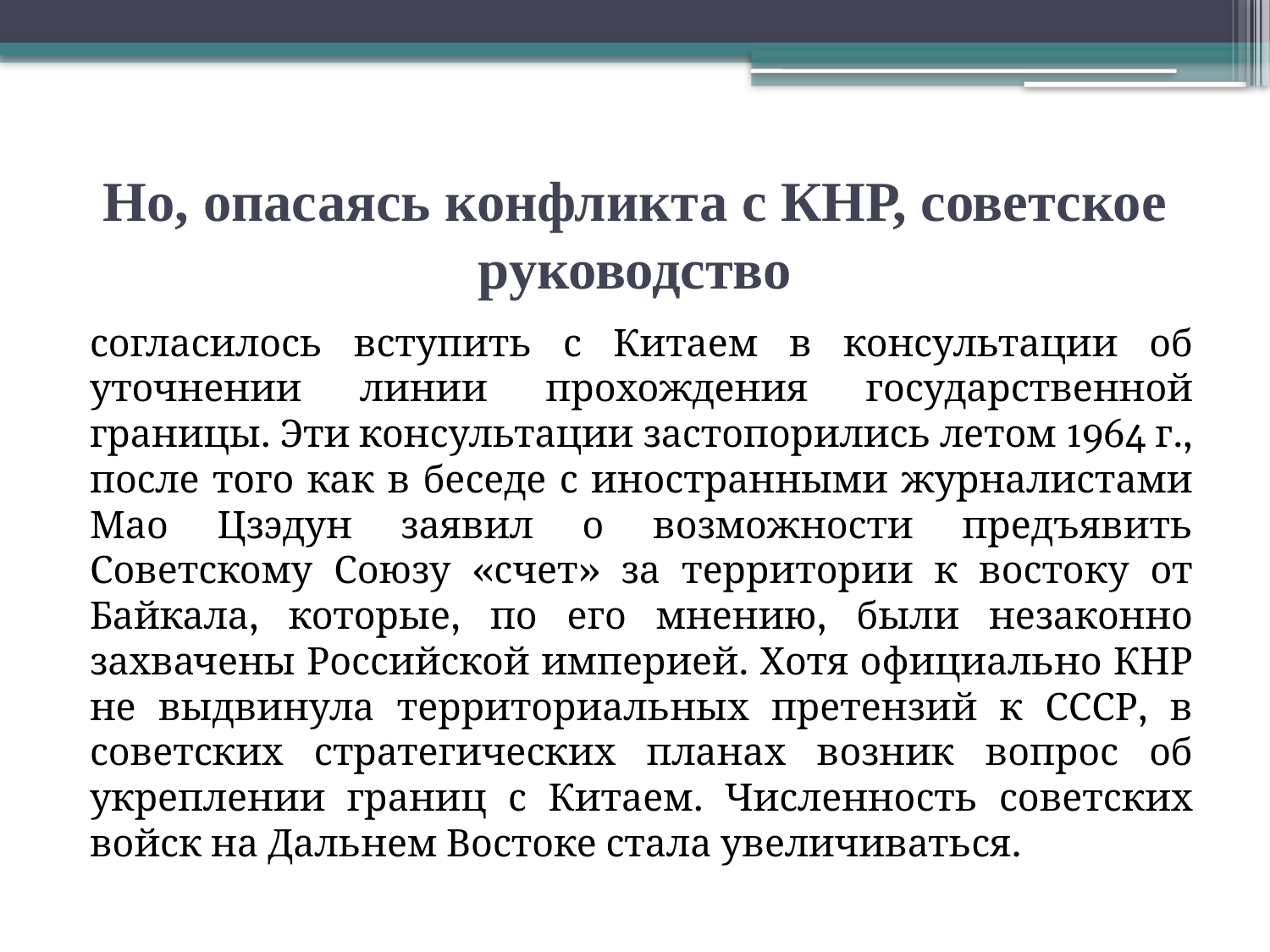

# Но, опасаясь конфликта с КНР, советское руководство
согласилось вступить с Китаем в консультации об уточнении линии прохождения государственной границы. Эти консультации застопорились летом 1964 г., после того как в беседе с иностранными журналистами Мао Цзэдун заявил о возможности предъявить Советскому Союзу «счет» за территории к востоку от Байкала, которые, по его мнению, были незаконно захвачены Российской империей. Хотя официально КНР не выдвинула территориальных претензий к СССР, в советских стратегических планах возник вопрос об укреплении границ с Китаем. Численность советских войск на Дальнем Востоке стала увеличиваться.